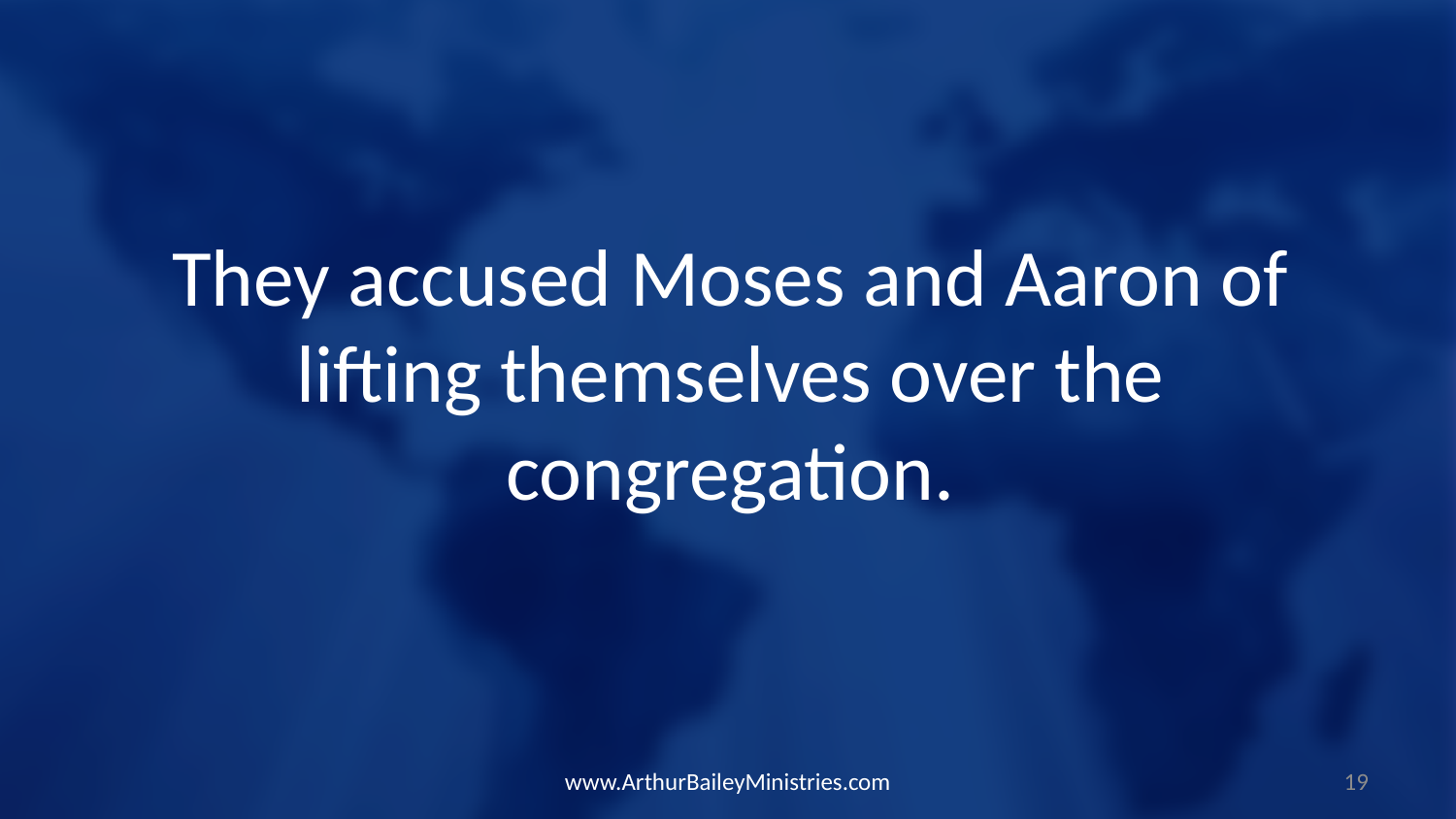

They accused Moses and Aaron of lifting themselves over the congregation.

www.ArthurBaileyMinistries.com
19